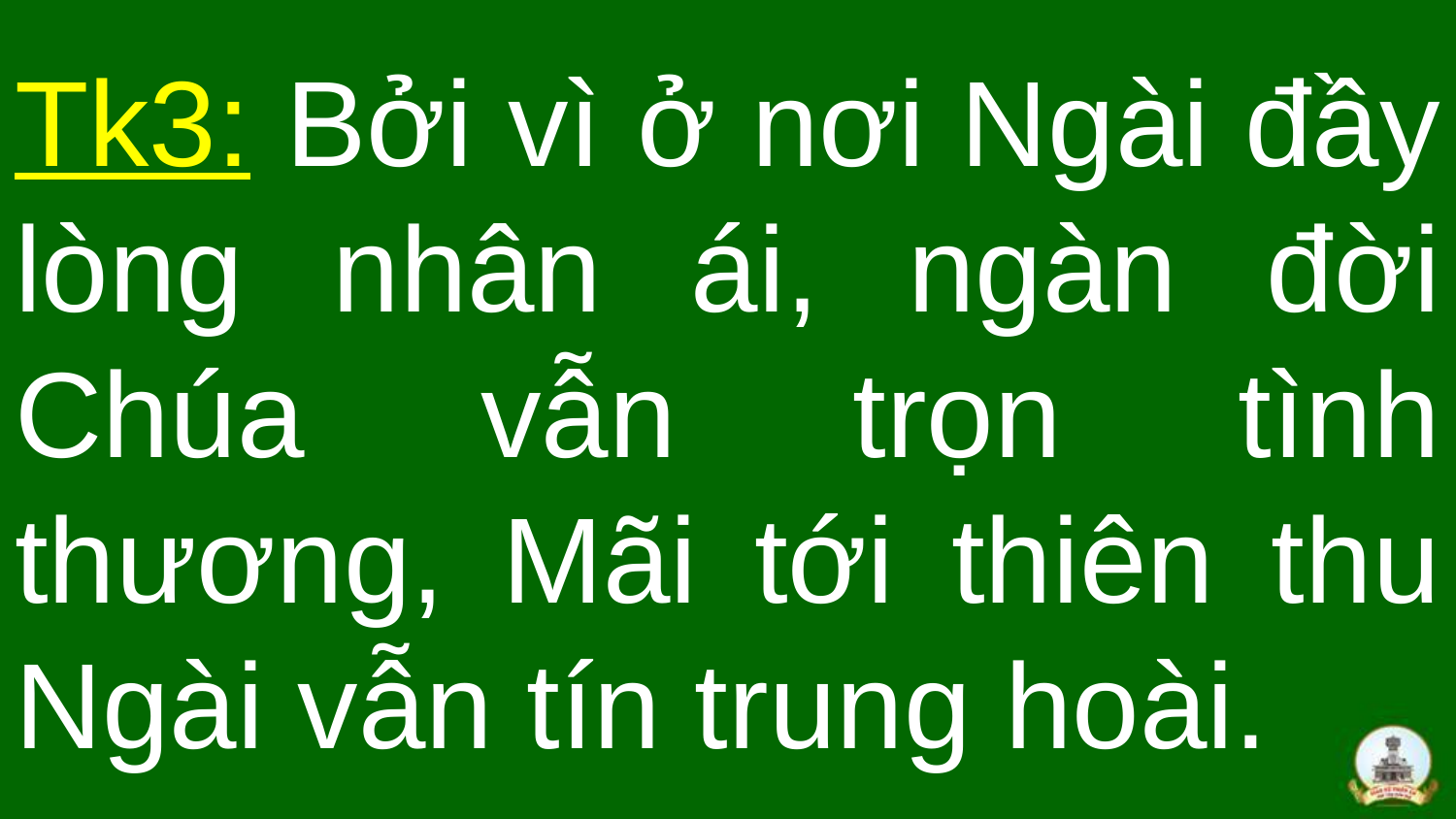

# Tk3: Bởi vì ở nơi Ngài đầy lòng nhân ái, ngàn đời Chúa vẫn trọn tình thương, Mãi tới thiên thu Ngài vẫn tín trung hoài.